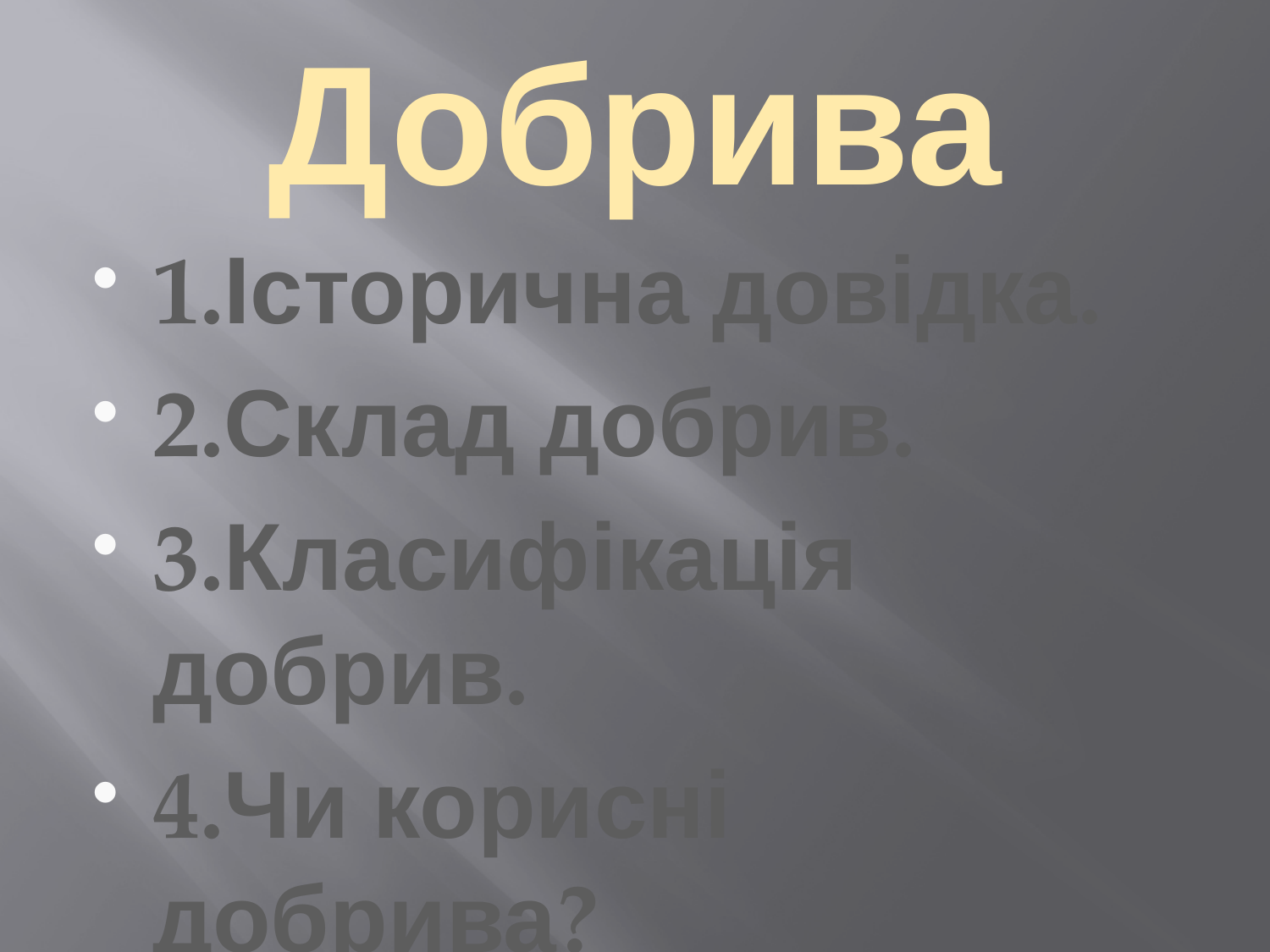

# Добрива
1.Історична довідка.
2.Склад добрив.
3.Класифікація добрив.
4.Чи корисні добрива?
5.Добрива наші вороги.